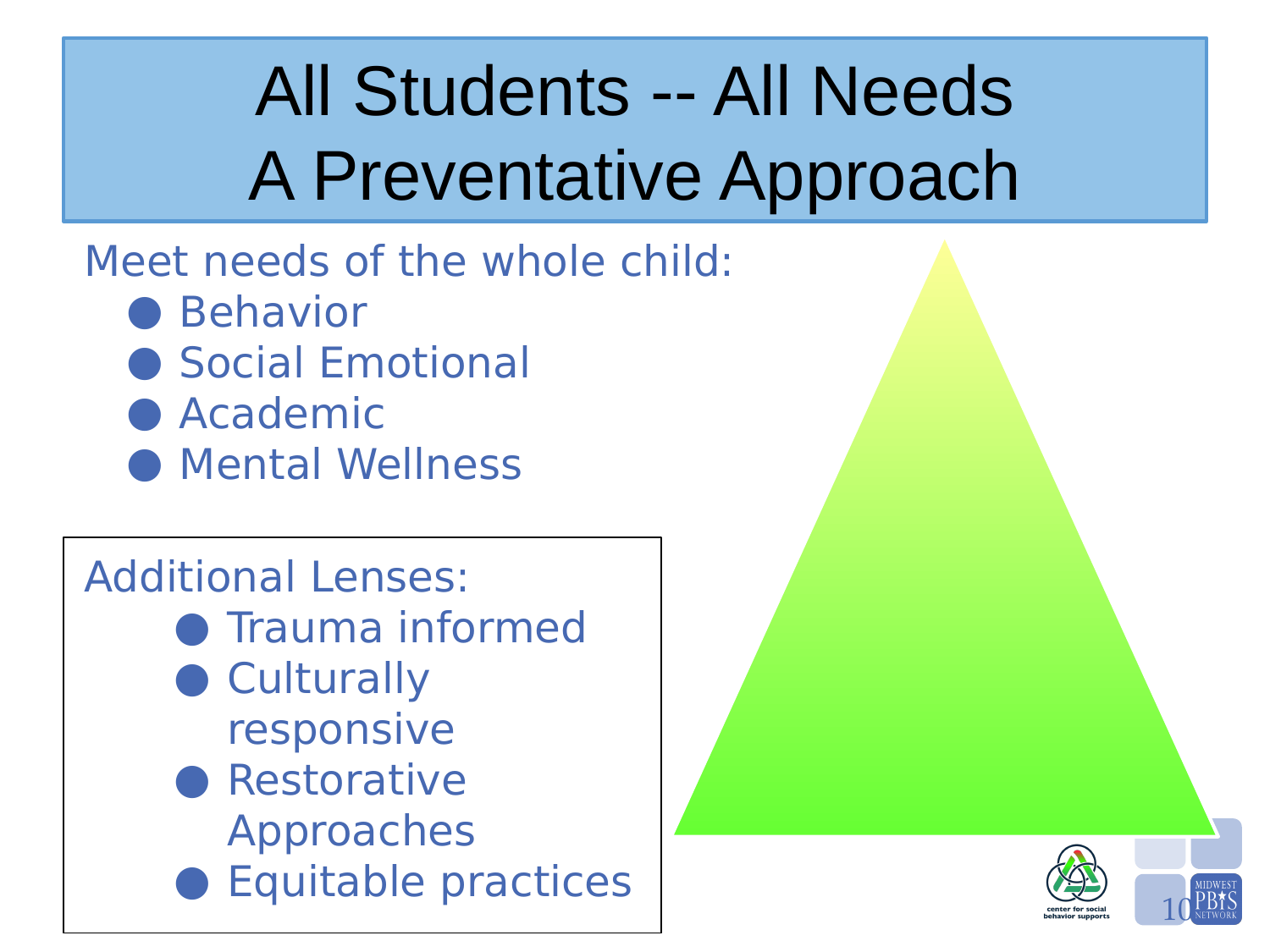

# All Students -- All Needs A Preventative Approach
Meet needs of the whole child:
Behavior
Social Emotional
Academic
Mental Wellness

Additional Lenses:
Trauma informed
Culturally responsive
Restorative Approaches
Equitable practices

10